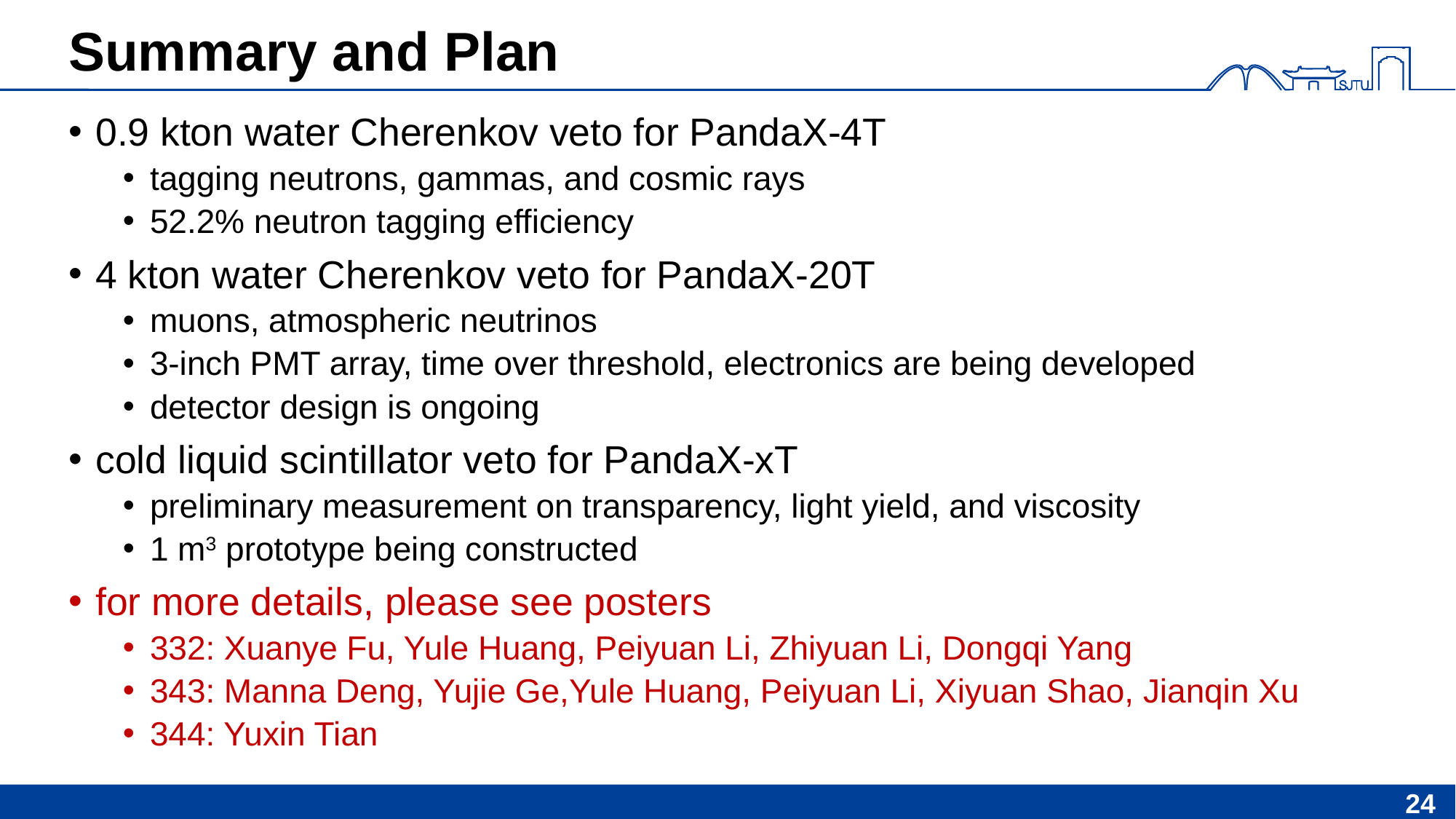

# Summary and Plan
0.9 kton water Cherenkov veto for PandaX-4T
tagging neutrons, gammas, and cosmic rays
52.2% neutron tagging efficiency
4 kton water Cherenkov veto for PandaX-20T
muons, atmospheric neutrinos
3-inch PMT array, time over threshold, electronics are being developed
detector design is ongoing
cold liquid scintillator veto for PandaX-xT
preliminary measurement on transparency, light yield, and viscosity
1 m3 prototype being constructed
for more details, please see posters
332: Xuanye Fu, Yule Huang, Peiyuan Li, Zhiyuan Li, Dongqi Yang
343: Manna Deng, Yujie Ge,Yule Huang, Peiyuan Li, Xiyuan Shao, Jianqin Xu
344: Yuxin Tian
24